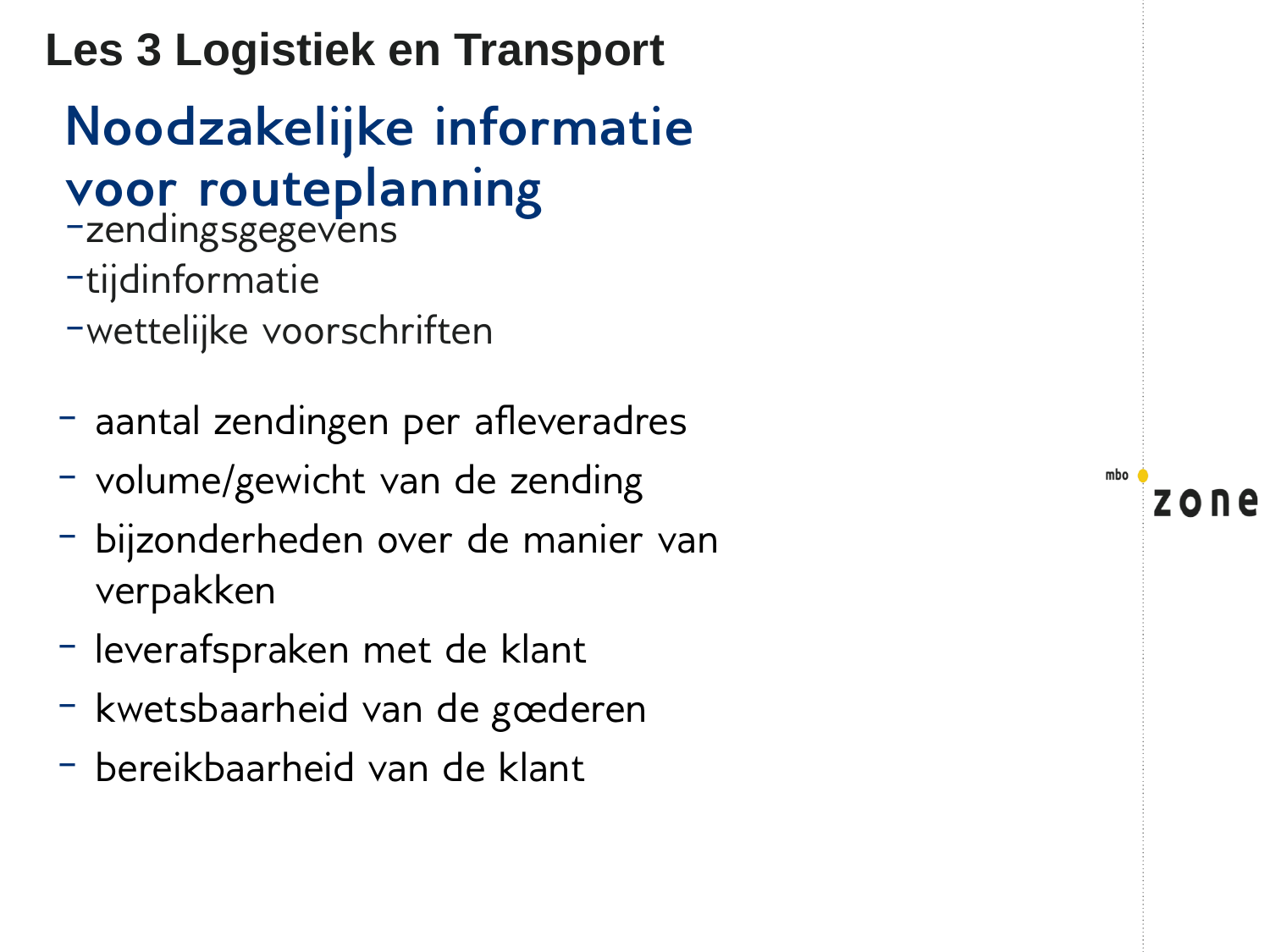

Les 3 Logistiek en Transport
# Noodzakelijke informatie voor routeplanning
zendingsgegevens
tijdinformatie
wettelijke voorschriften
aantal zendingen per afleveradres
volume/gewicht van de zending
bijzonderheden over de manier van verpakken
leverafspraken met de klant
kwetsbaarheid van de goederen
bereikbaarheid van de klant